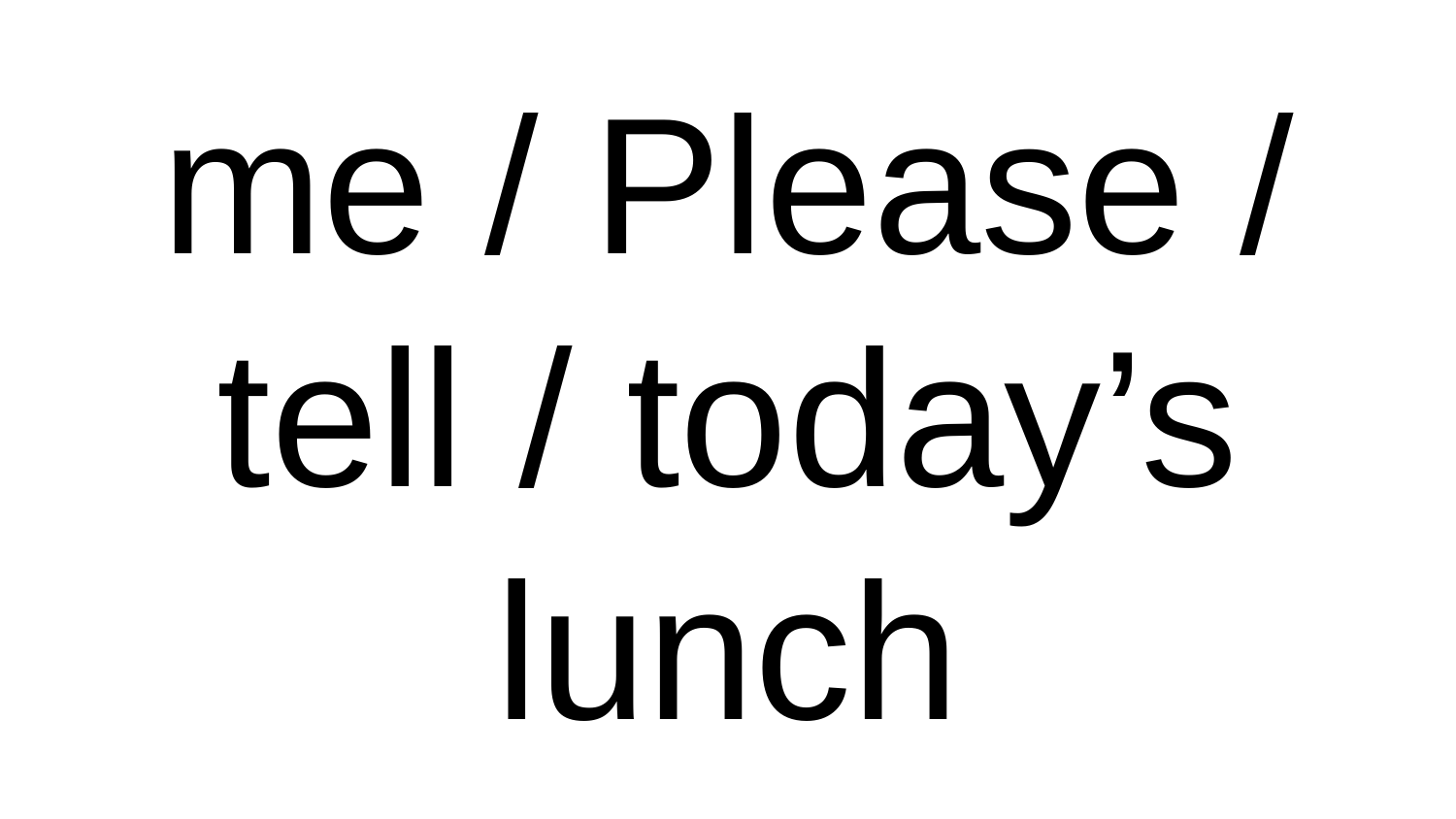

# me / Please / tell / today’s lunch